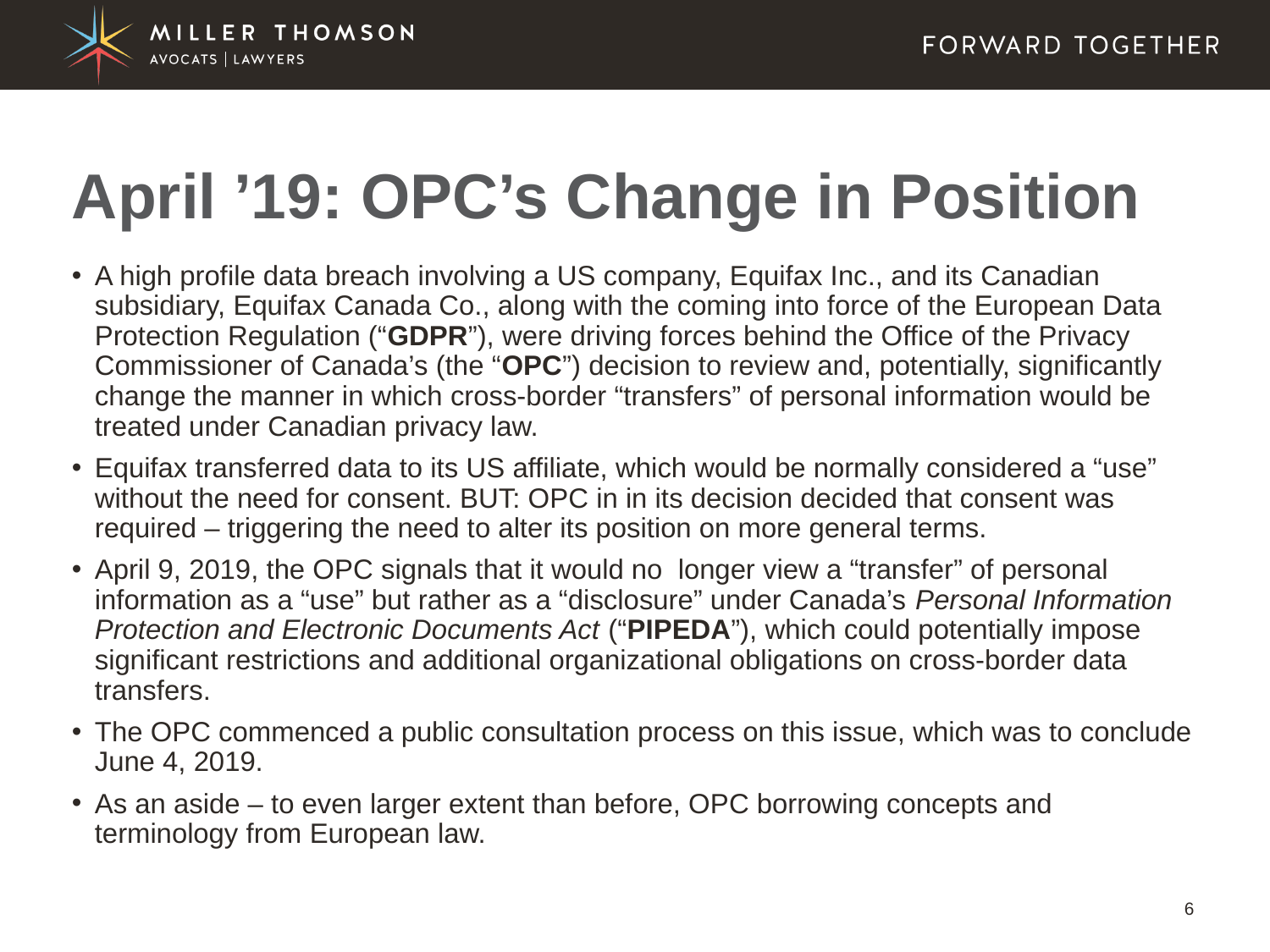

# April ’19: OPC’s Change in Position
A high profile data breach involving a US company, Equifax Inc., and its Canadian subsidiary, Equifax Canada Co., along with the coming into force of the European Data Protection Regulation (“GDPR”), were driving forces behind the Office of the Privacy Commissioner of Canada’s (the “OPC”) decision to review and, potentially, significantly change the manner in which cross-border “transfers” of personal information would be treated under Canadian privacy law.
Equifax transferred data to its US affiliate, which would be normally considered a “use” without the need for consent. BUT: OPC in in its decision decided that consent was required – triggering the need to alter its position on more general terms.
April 9, 2019, the OPC signals that it would no  longer view a “transfer” of personal information as a “use” but rather as a “disclosure” under Canada’s Personal Information Protection and Electronic Documents Act (“PIPEDA”), which could potentially impose significant restrictions and additional organizational obligations on cross-border data transfers.
The OPC commenced a public consultation process on this issue, which was to conclude June 4, 2019.
As an aside – to even larger extent than before, OPC borrowing concepts and terminology from European law.